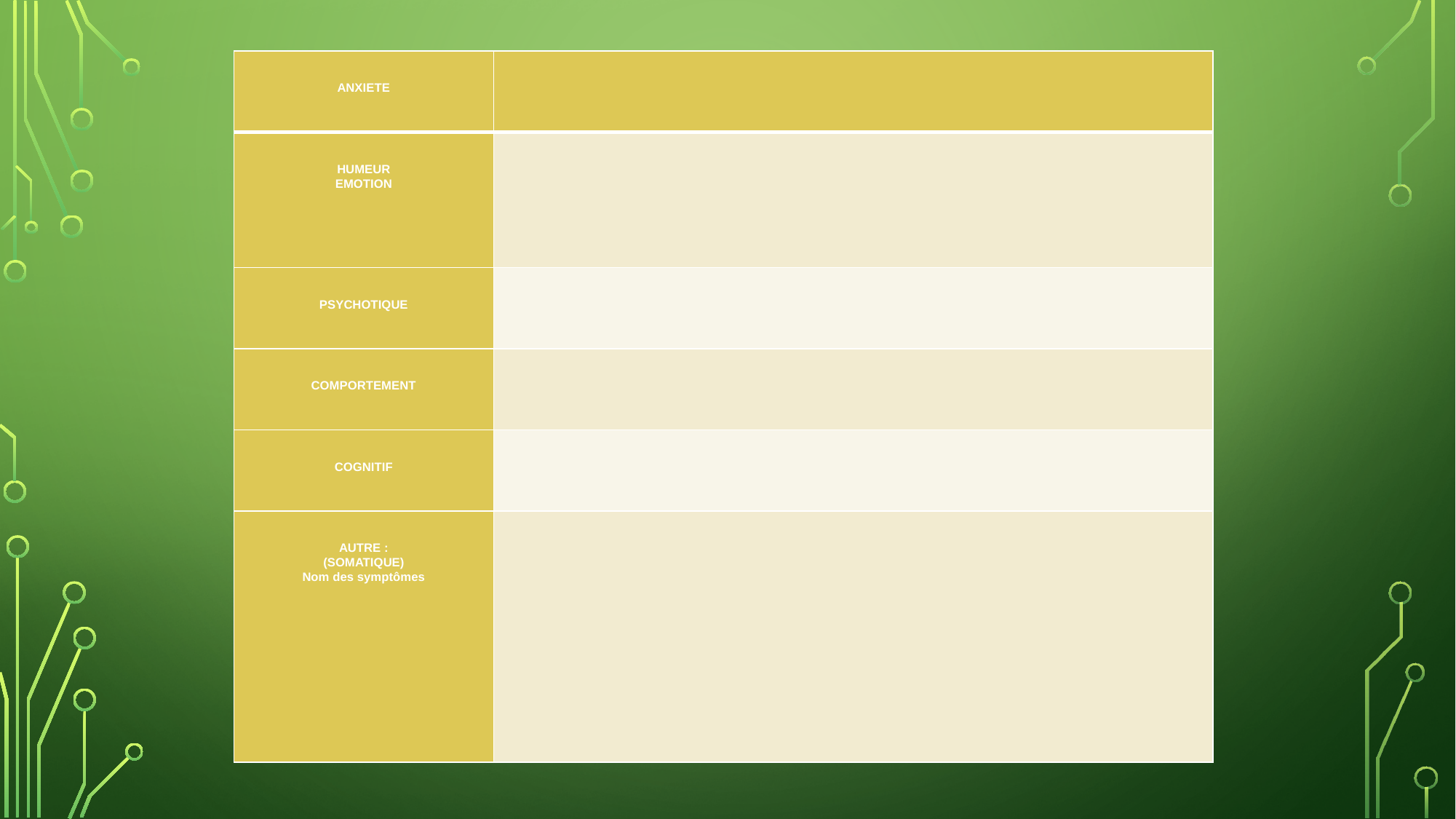

| ANXIETE |  |
| --- | --- |
| HUMEUR EMOTION |  |
| PSYCHOTIQUE |  |
| COMPORTEMENT |  |
| COGNITIF |  |
| AUTRE : (SOMATIQUE) Nom des symptômes |  |